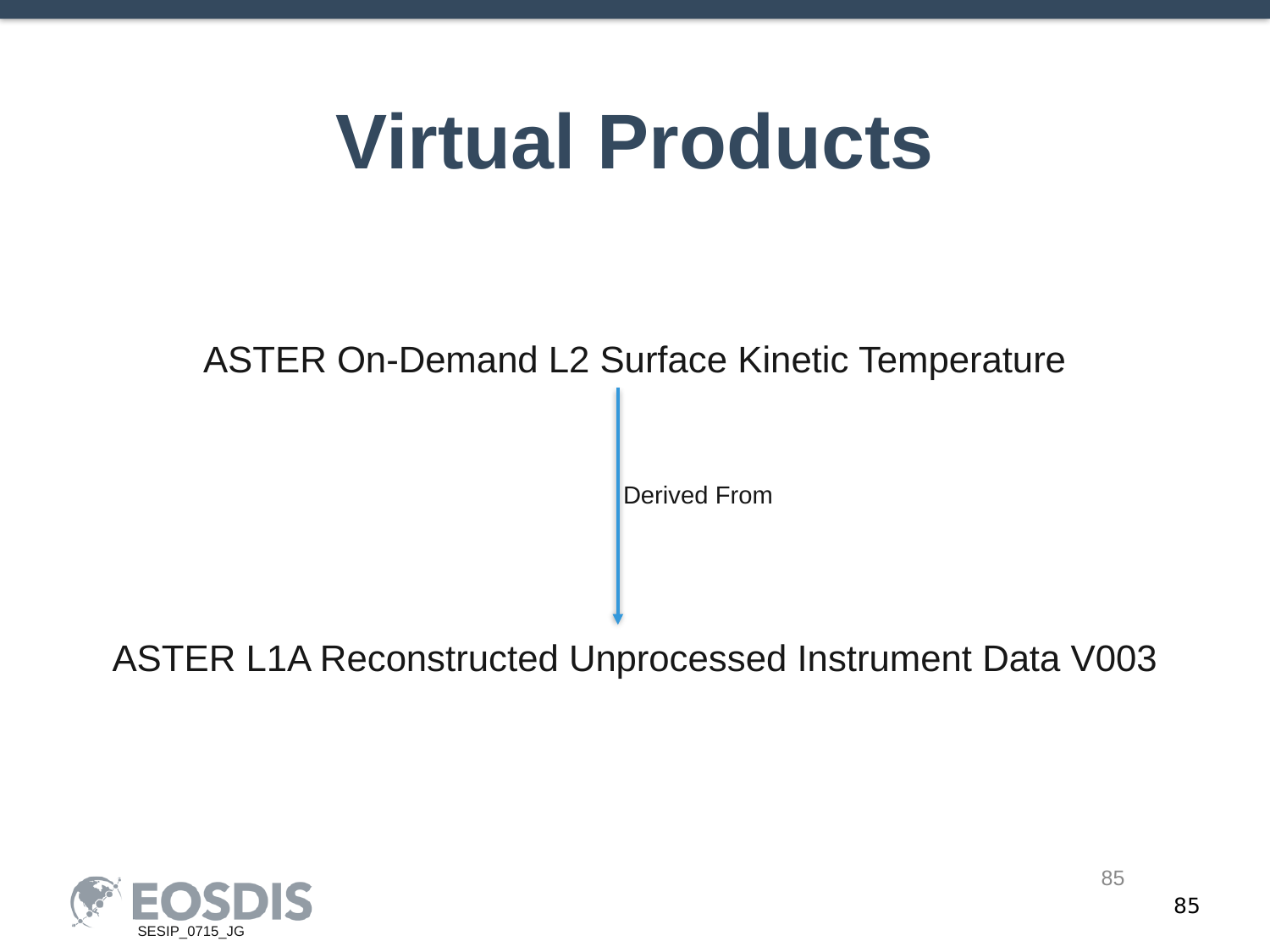

# Virtual Products
ASTER On-Demand L2 Surface Kinetic Temperature

Derived From
ASTER L1A Reconstructed Unprocessed Instrument Data V003
85
SESIP_0715_JG